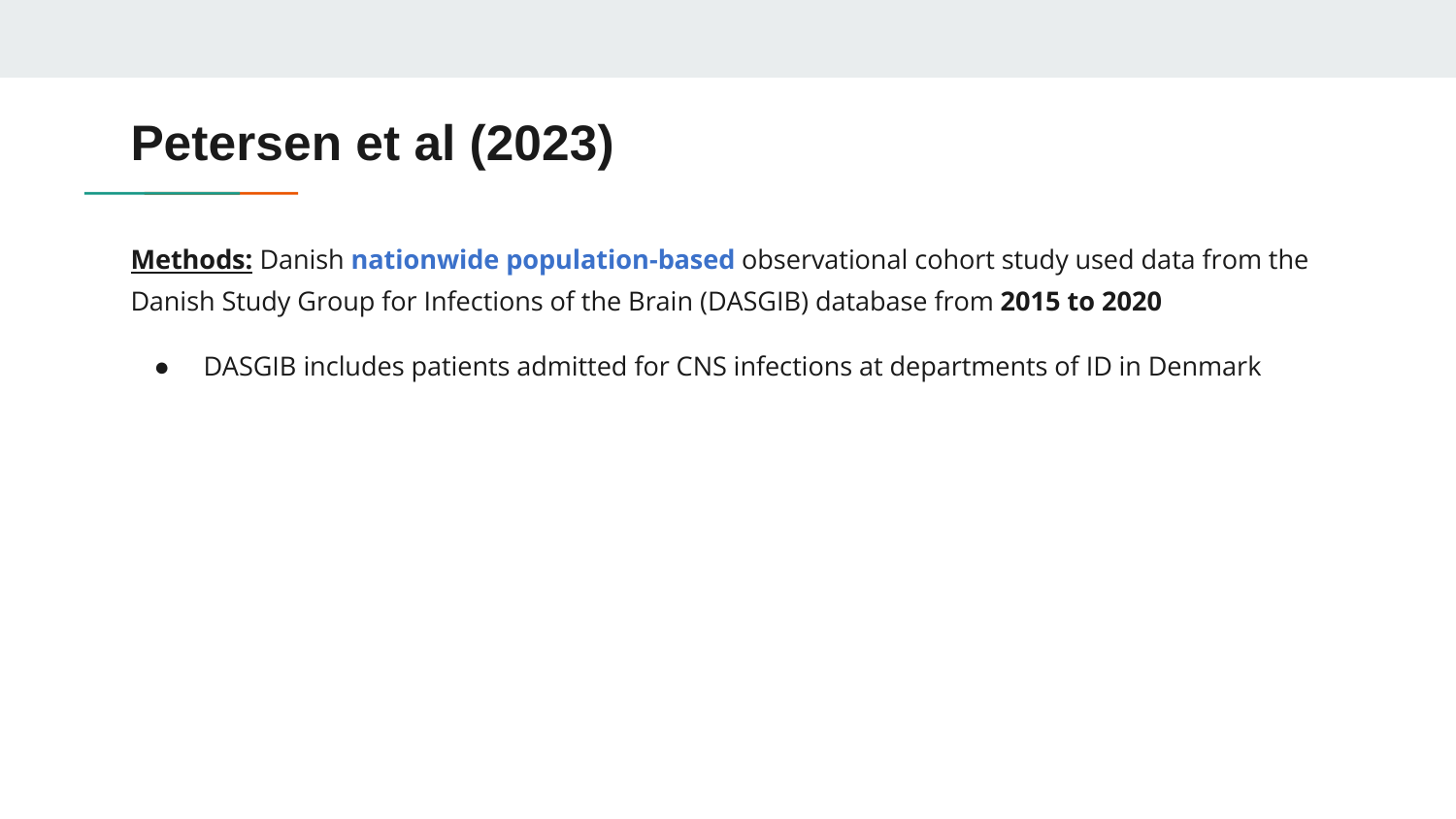

# Petersen et al (2023)
Methods: Danish nationwide population-based observational cohort study used data from the Danish Study Group for Infections of the Brain (DASGIB) database from 2015 to 2020
DASGIB includes patients admitted for CNS infections at departments of ID in Denmark